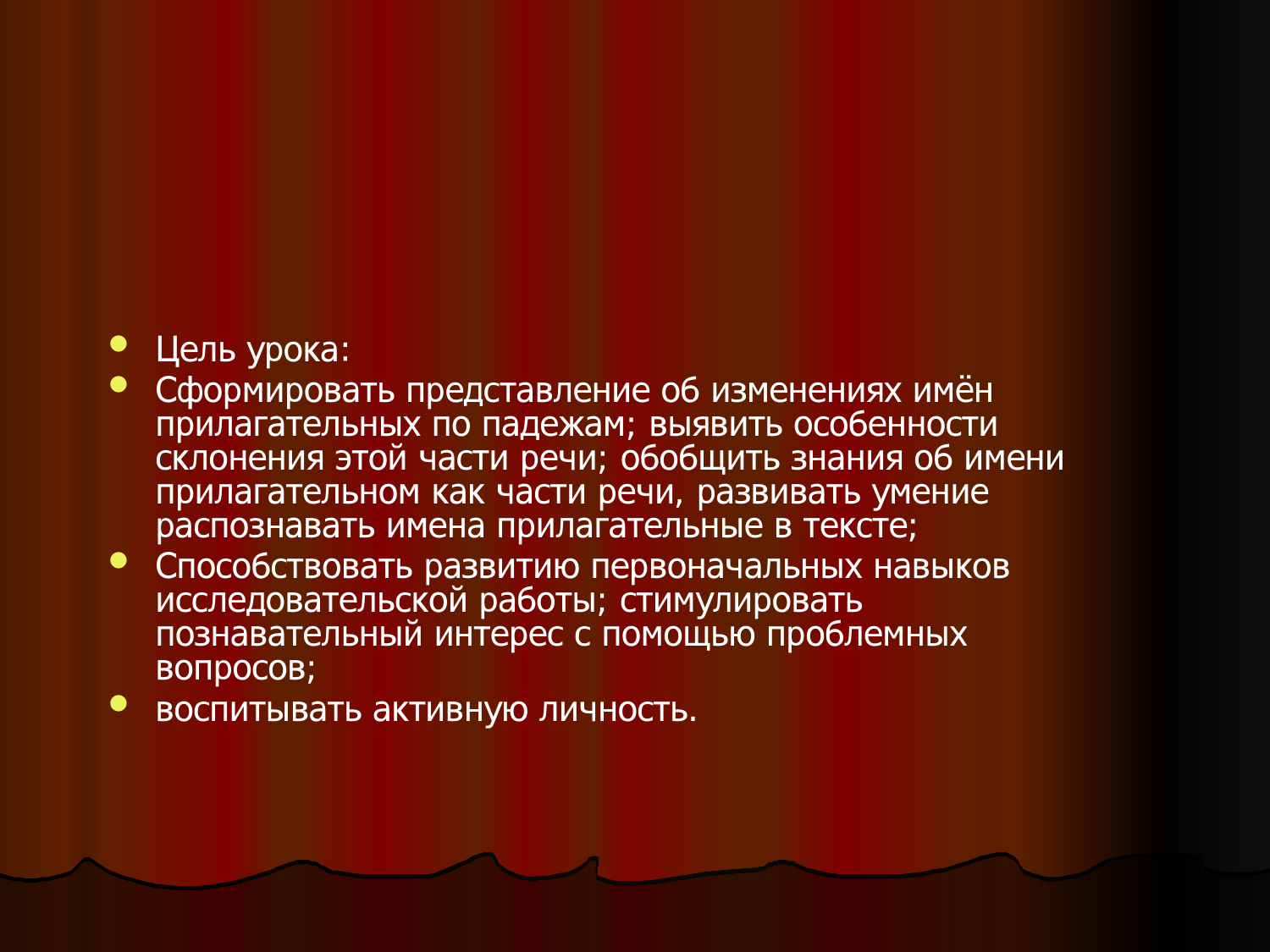

Цель урока:
Сформировать представление об изменениях имён прилагательных по падежам; выявить особенности склонения этой части речи; обобщить знания об имени прилагательном как части речи, развивать умение распознавать имена прилагательные в тексте;
Способствовать развитию первоначальных навыков исследовательской работы; стимулировать познавательный интерес с помощью проблемных вопросов;
воспитывать активную личность.